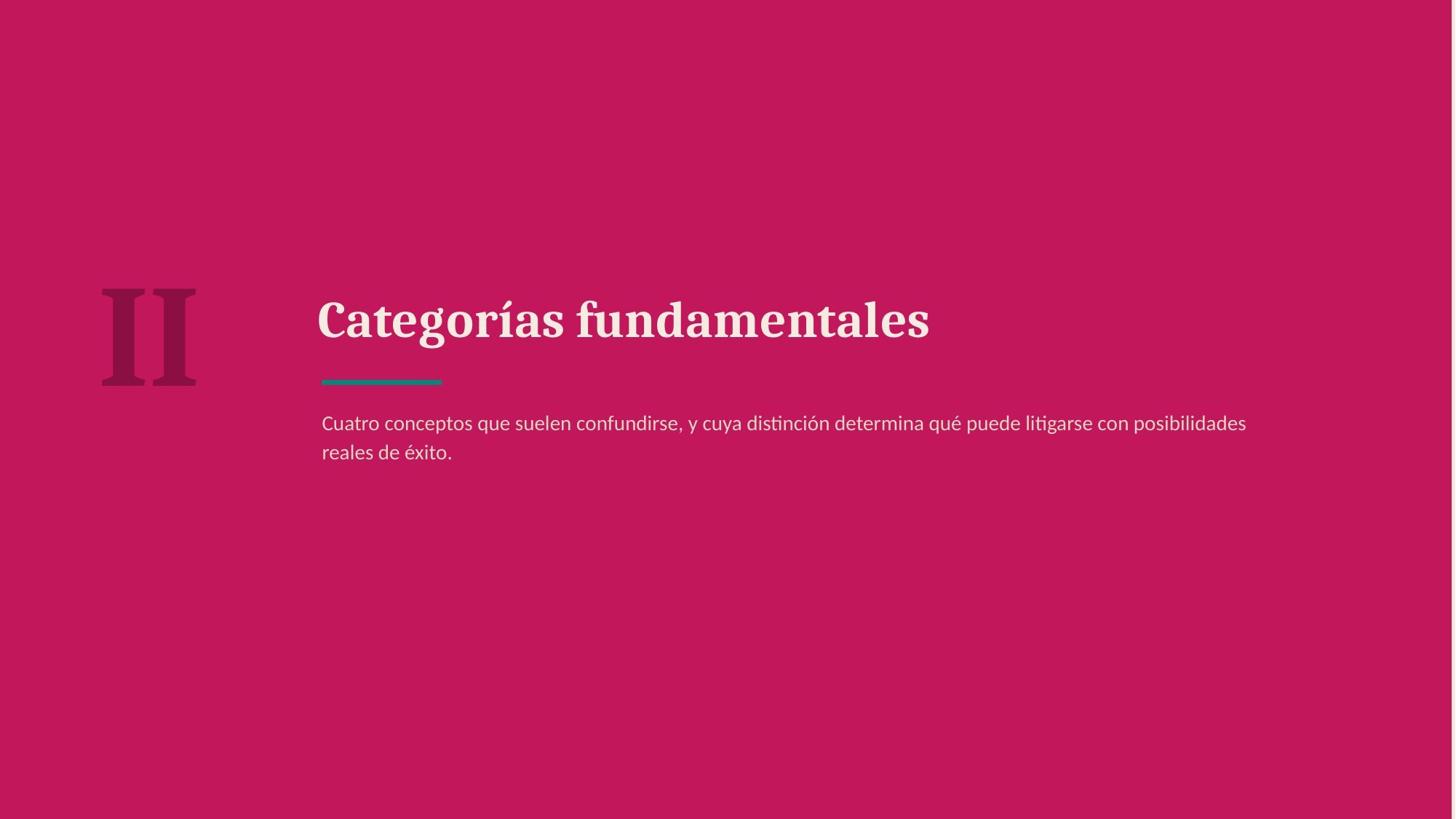

II
Categorías fundamentales

Cuatro conceptos que suelen confundirse, y cuya distinción determina qué puede litigarse con posibilidades reales de éxito.